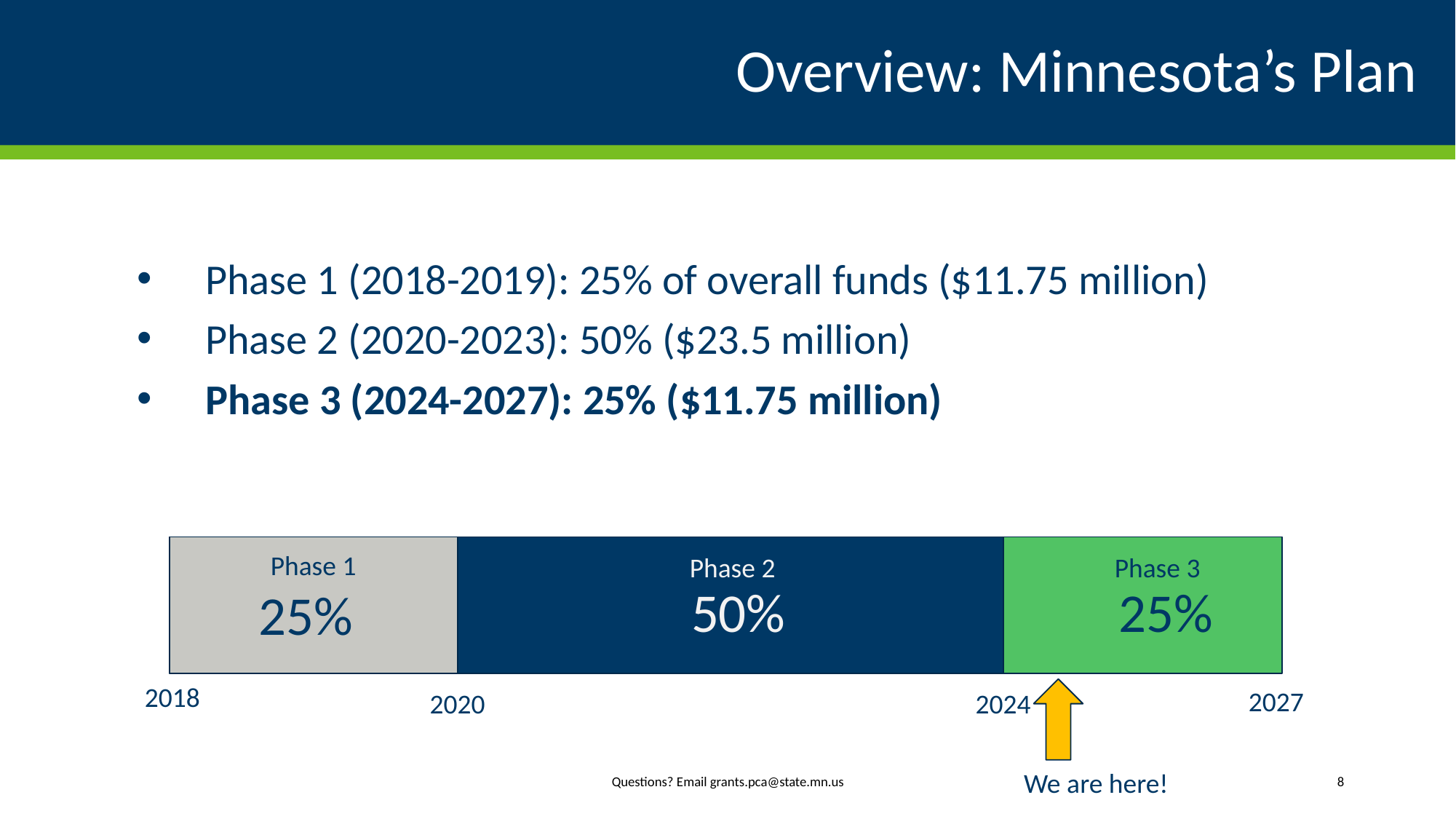

# Overview: Minnesota’s Plan
Phase 1 (2018-2019): 25% of overall funds ($11.75 million)
Phase 2 (2020-2023): 50% ($23.5 million)
Phase 3 (2024-2027): 25% ($11.75 million)

Phase 1
Phase 2
Phase 3
50%
25%
25%
2018
2027
2020
2024

Questions? Email grants.pca@state.mn.us
8
We are here!